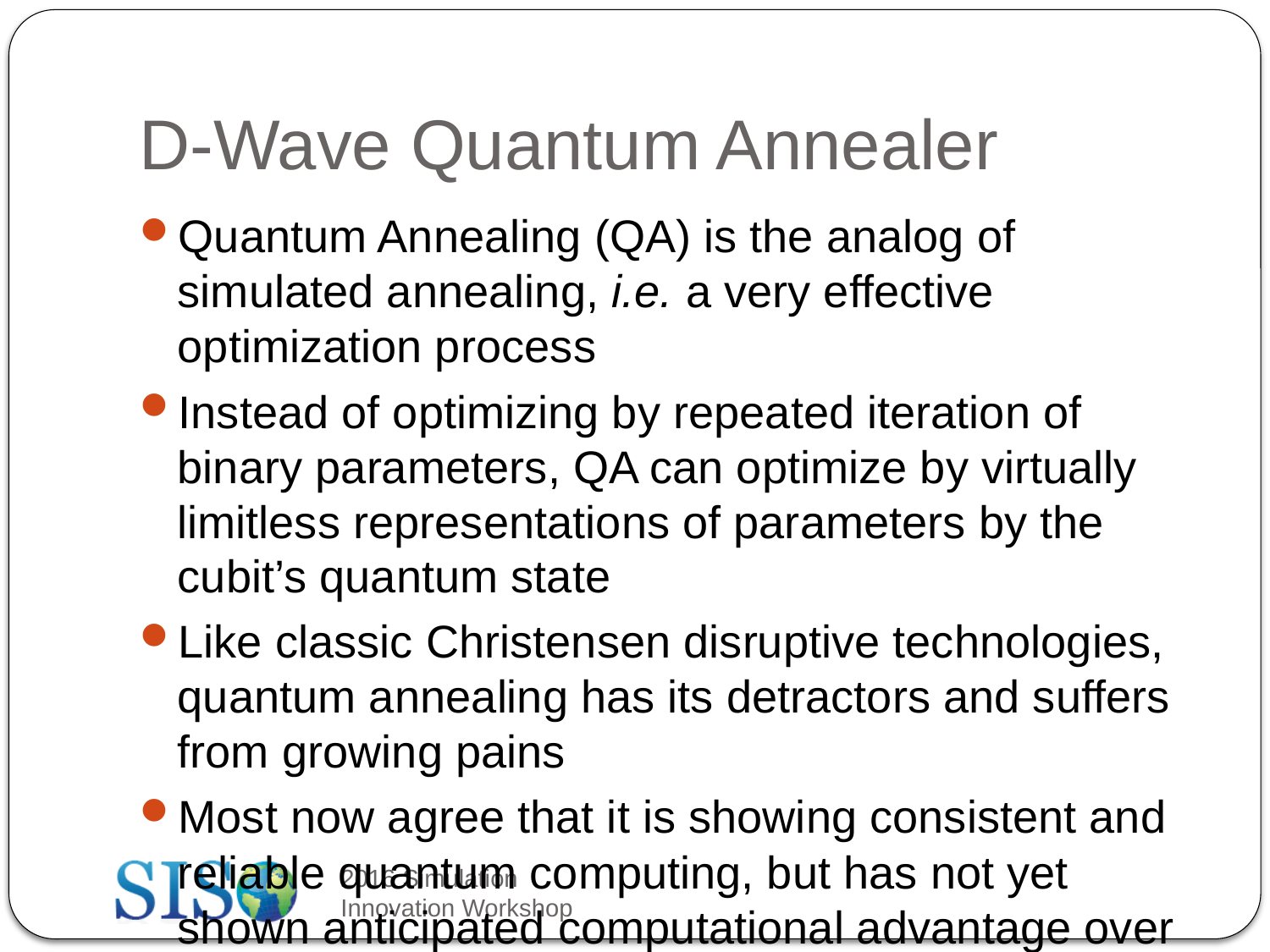

# D-Wave Quantum Annealer
Quantum Annealing (QA) is the analog of simulated annealing, i.e. a very effective optimization process
Instead of optimizing by repeated iteration of binary parameters, QA can optimize by virtually limitless representations of parameters by the cubit’s quantum state
Like classic Christensen disruptive technologies, quantum annealing has its detractors and suffers from growing pains
Most now agree that it is showing consistent and reliable quantum computing, but has not yet shown anticipated computational advantage over large digital clusters